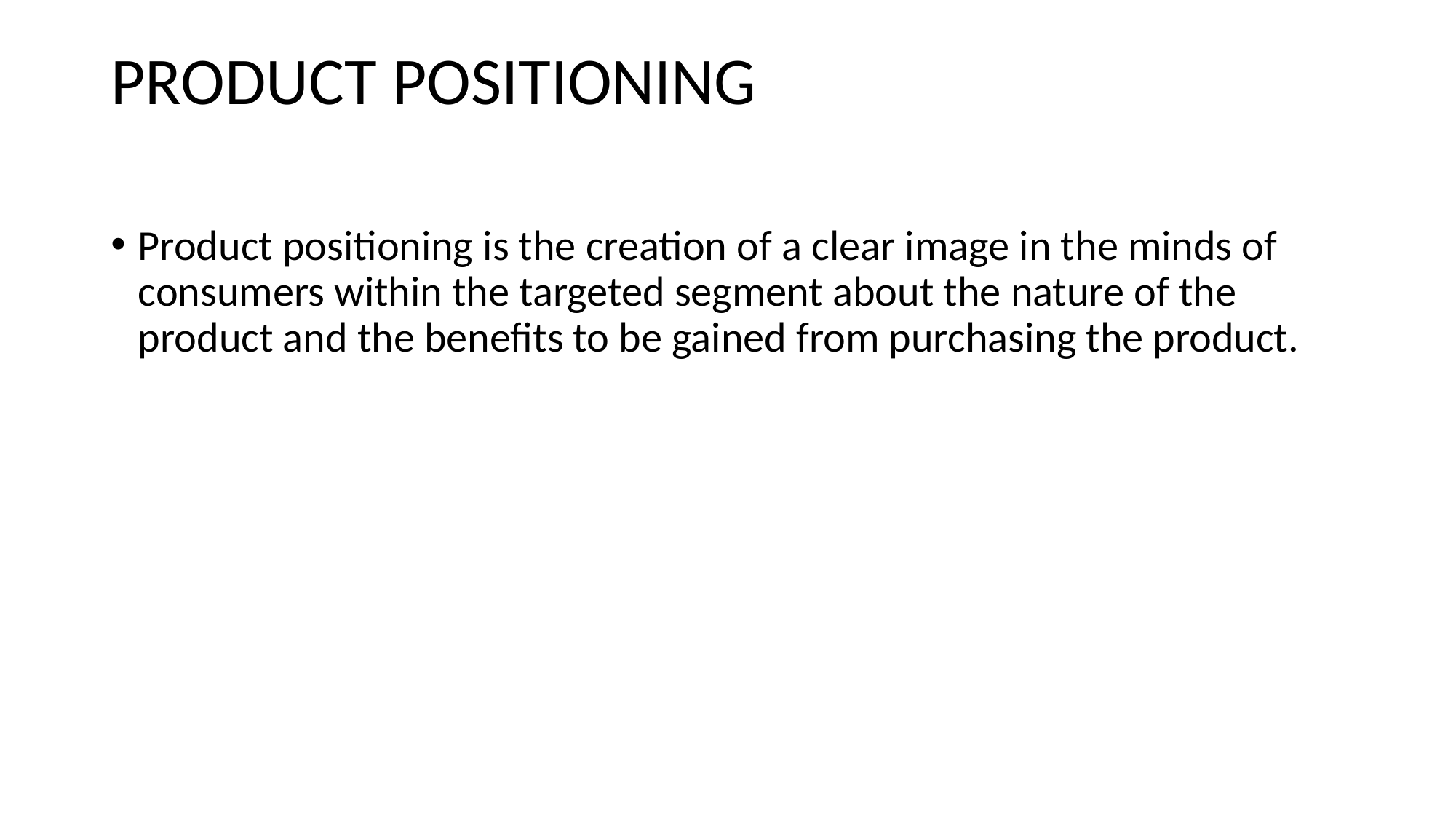

# PRODUCT POSITIONING
Product positioning is the creation of a clear image in the minds of consumers within the targeted segment about the nature of the product and the benefits to be gained from purchasing the product.